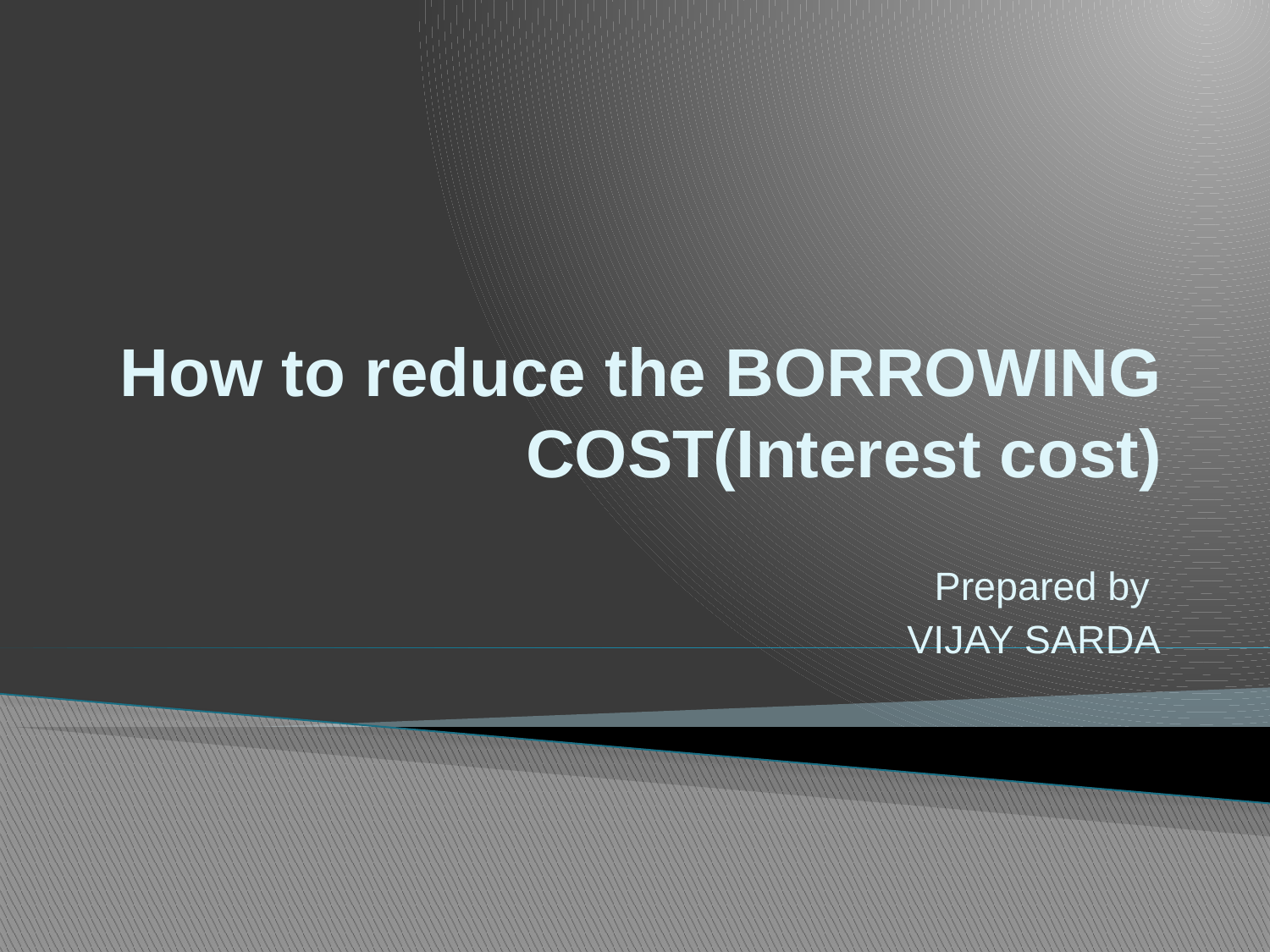

# How to reduce the BORROWING  COST(Interest cost)

Prepared by
 VIJAY SARDA